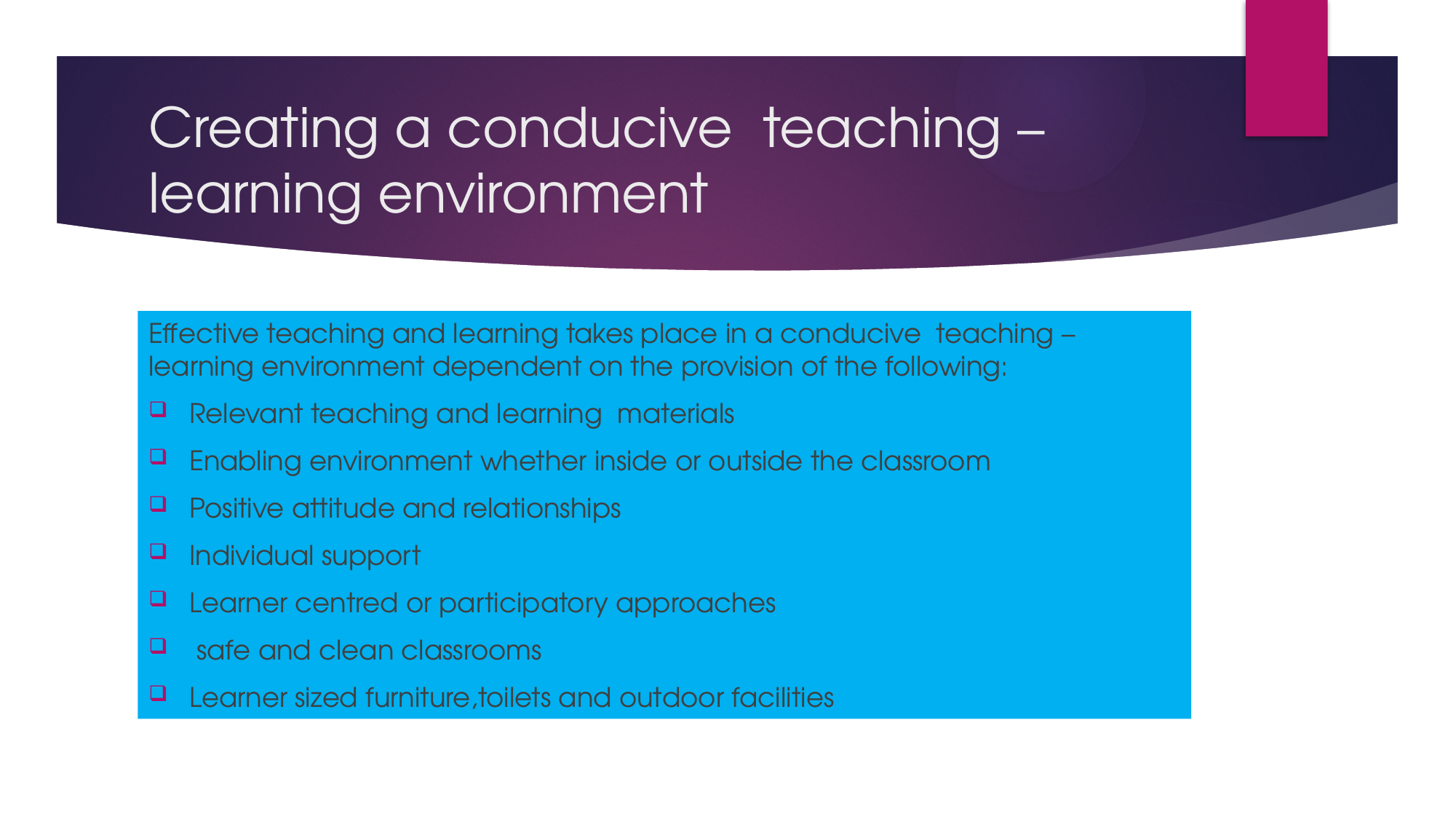

# Creating a conducive  teaching –learning environment
Effective teaching and learning takes place in a conducive  teaching –learning environment dependent on the provision of the following:
Relevant teaching and learning  materials
Enabling environment whether inside or outside the classroom
Positive attitude and relationships
Individual support
Learner centred or participatory approaches
 safe and clean classrooms
Learner sized furniture,toilets and outdoor facilities